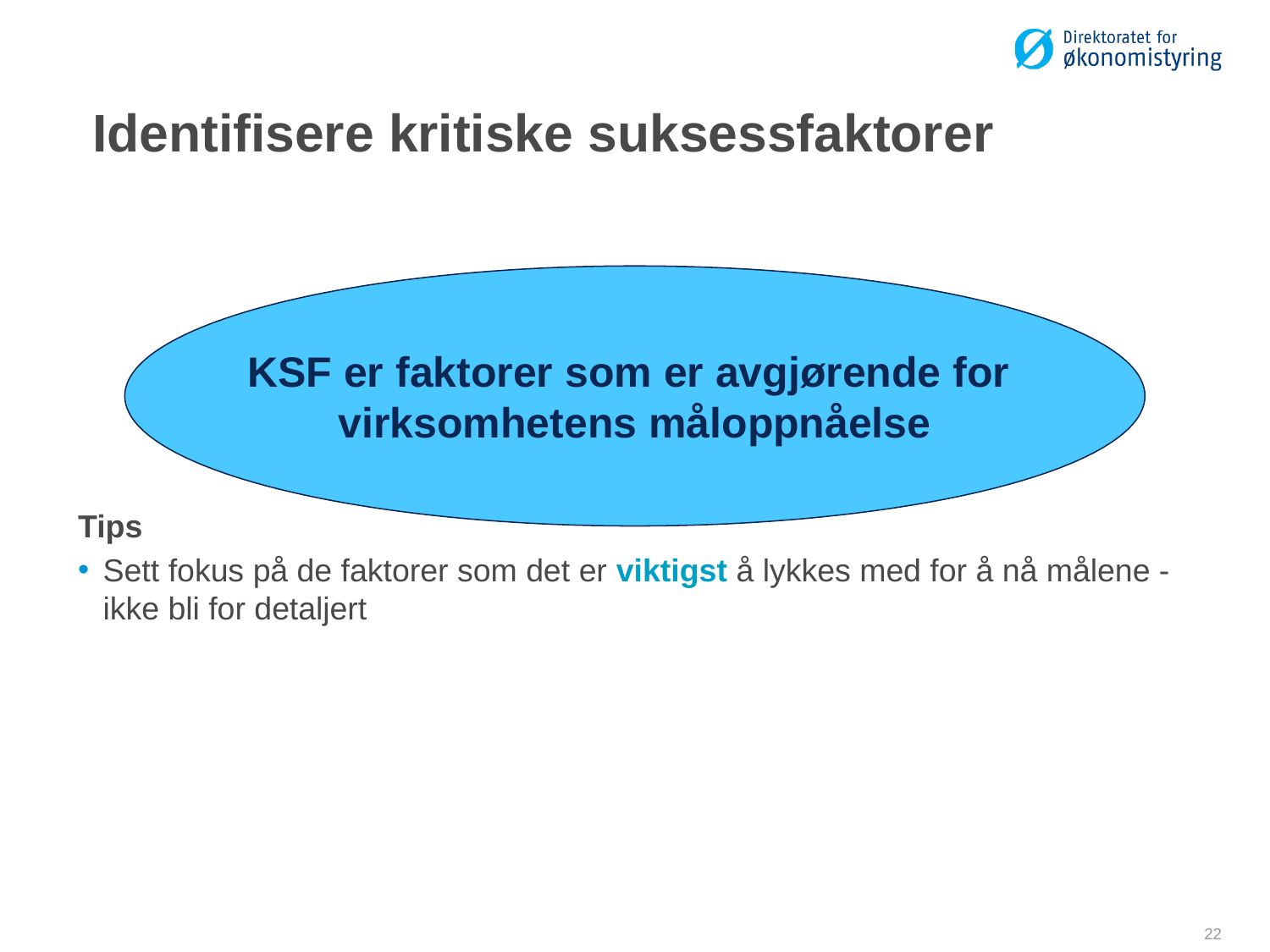

# Identifisere kritiske suksessfaktorer
KSF er faktorer som er avgjørende for
virksomhetens måloppnåelse
Tips
Sett fokus på de faktorer som det er viktigst å lykkes med for å nå målene - ikke bli for detaljert

22